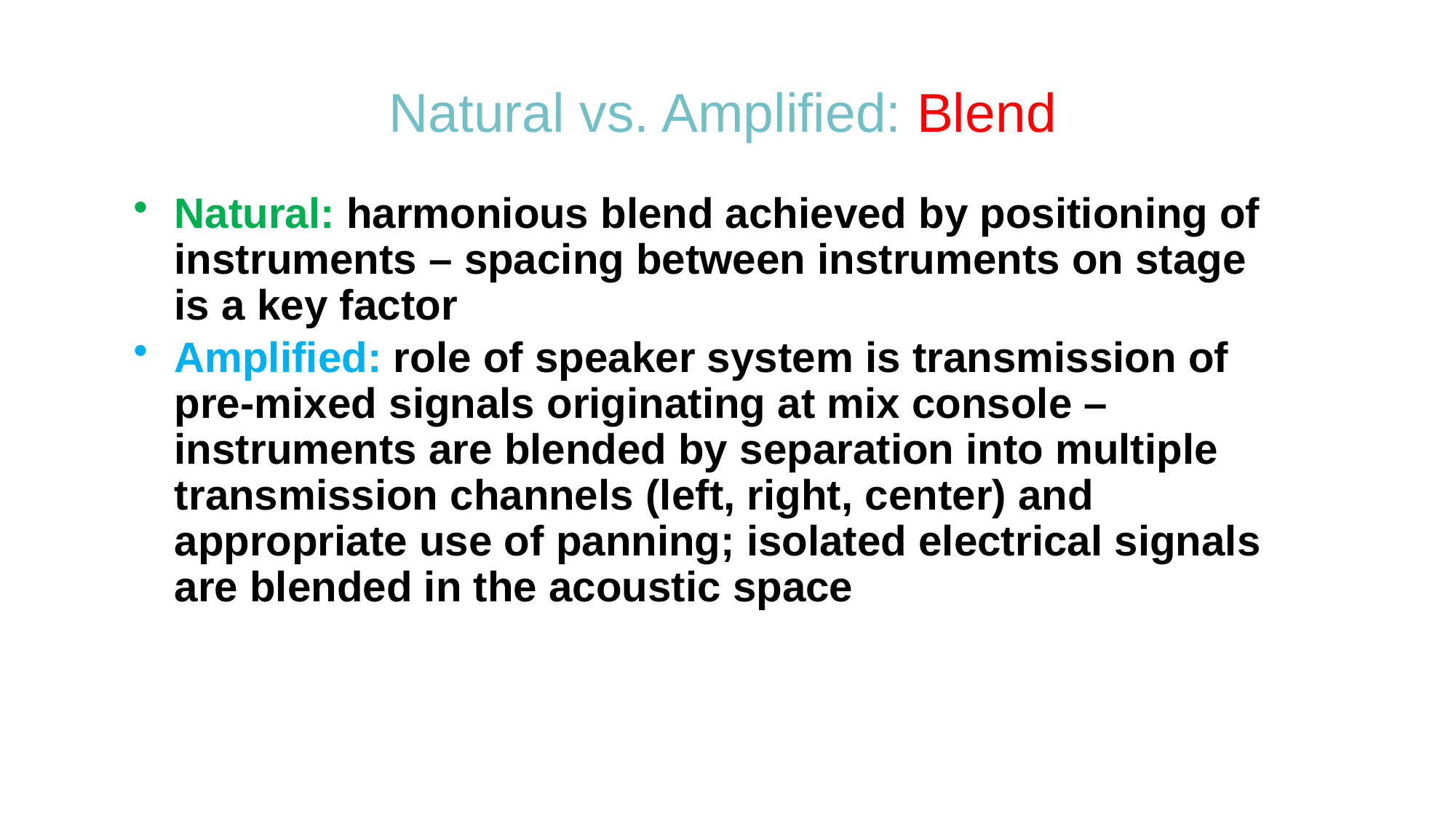

# Natural vs. Amplified: Blend
Natural: harmonious blend achieved by positioning of instruments – spacing between instruments on stage is a key factor
Amplified: role of speaker system is transmission of pre-mixed signals originating at mix console – instruments are blended by separation into multiple transmission channels (left, right, center) and appropriate use of panning; isolated electrical signals are blended in the acoustic space